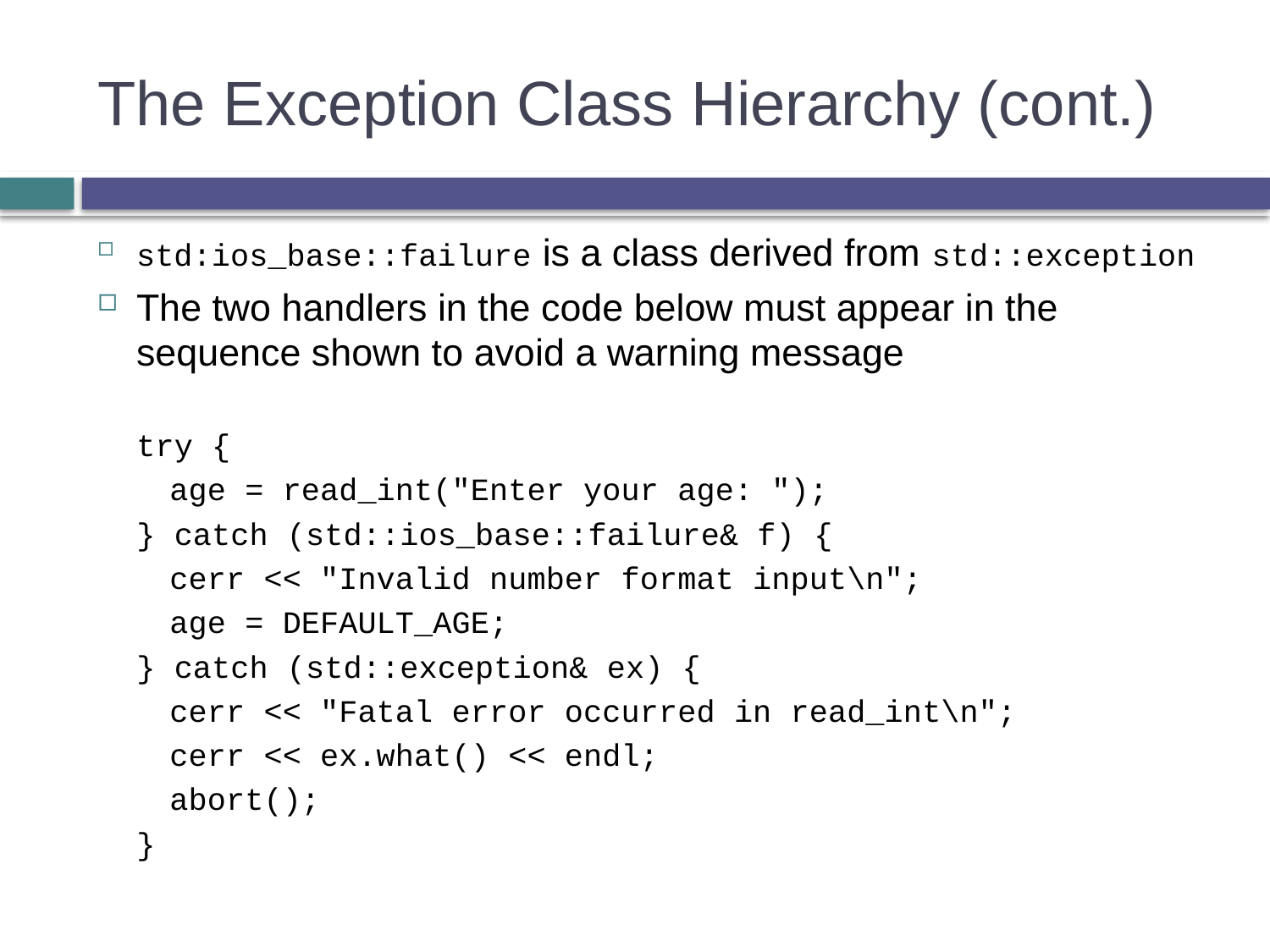

# The Exception Class Hierarchy (cont.)

std:ios_base::failure is a class derived from std::exception
The two handlers in the code below must appear in the sequence shown to avoid a warning message

try {
age = read_int("Enter your age: ");
} catch (std::ios_base::failure& f) {
cerr << "Invalid number format input\n";
age = DEFAULT_AGE;
} catch (std::exception& ex) {
cerr << "Fatal error occurred in read_int\n";
cerr << ex.what() << endl;
abort();
}